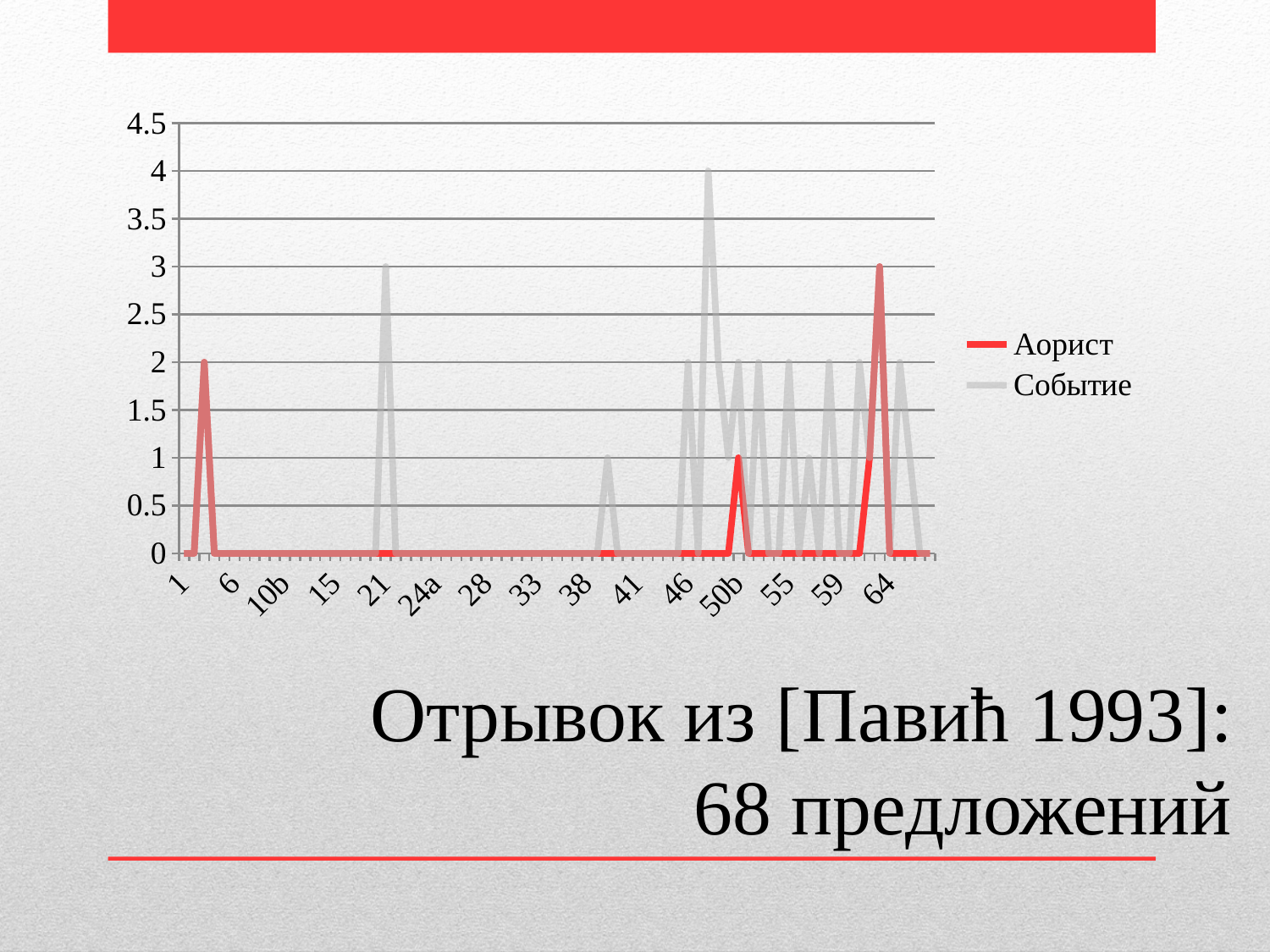

[unsupported chart]

# Отрывок из [Павић 1993]: 68 предложений